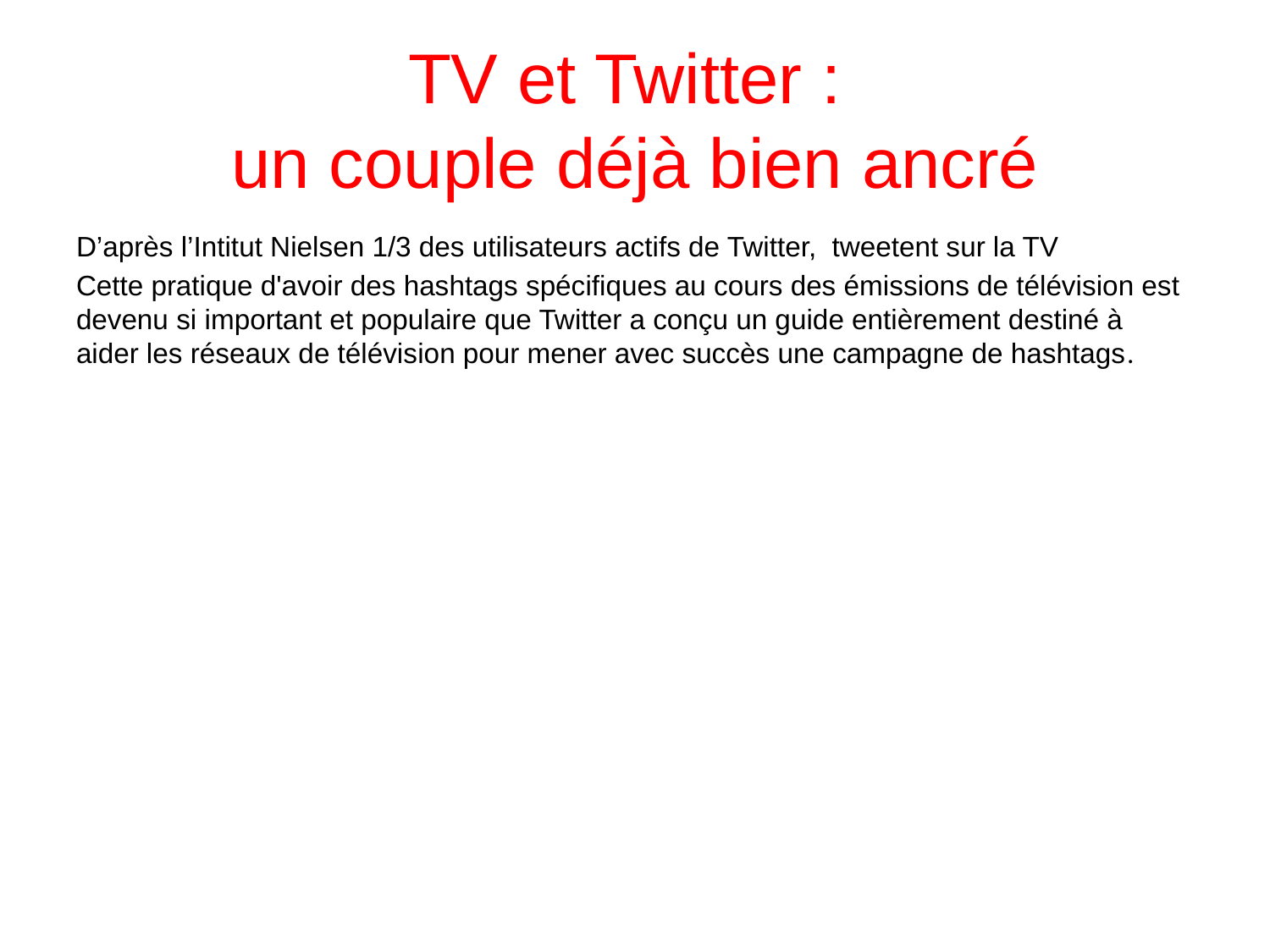

# TV et Twitter : un couple déjà bien ancré
D’après l’Intitut Nielsen 1/3 des utilisateurs actifs de Twitter,  tweetent sur la TV
Cette pratique d'avoir des hashtags spécifiques au cours des émissions de télévision est devenu si important et populaire que Twitter a conçu un guide entièrement destiné à aider les réseaux de télévision pour mener avec succès une campagne de hashtags.